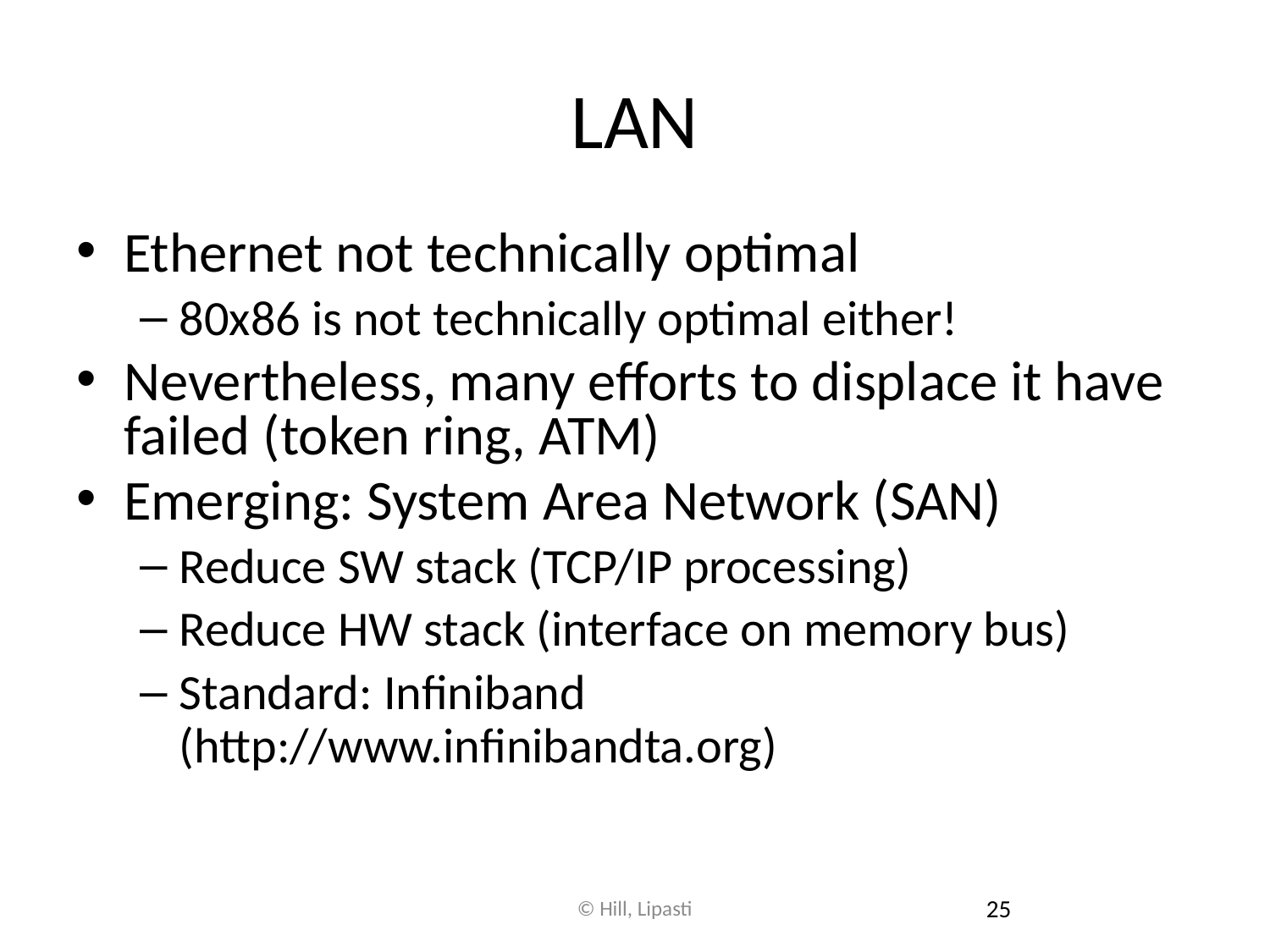

# LAN
Ethernet not technically optimal
80x86 is not technically optimal either!
Nevertheless, many efforts to displace it have failed (token ring, ATM)
Emerging: System Area Network (SAN)
Reduce SW stack (TCP/IP processing)
Reduce HW stack (interface on memory bus)
Standard: Infiniband (http://www.infinibandta.org)
© Hill, Lipasti
25